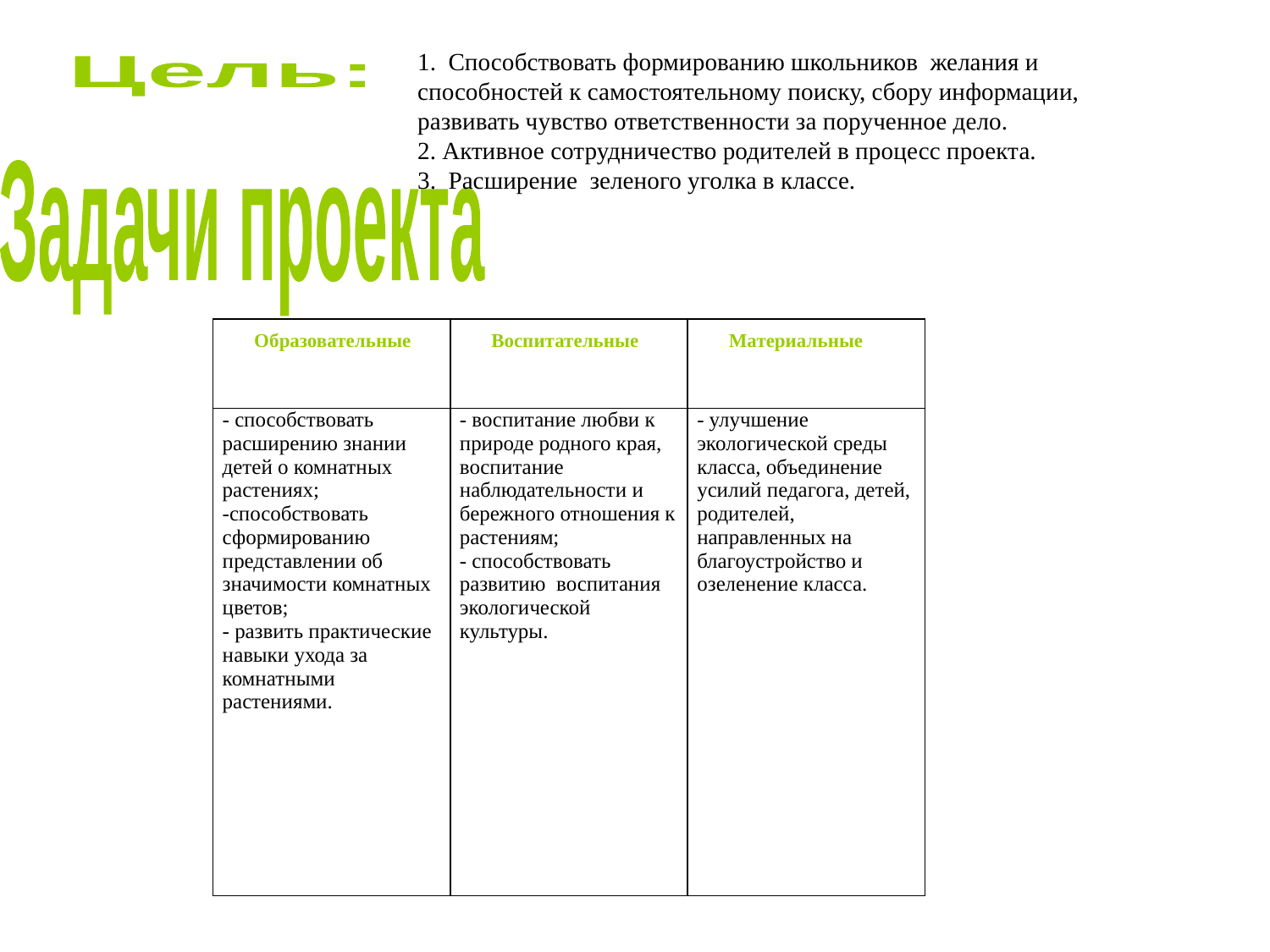

1.  Способствовать формированию школьников  желания и способностей к самостоятельному поиску, сбору информации, развивать чувство ответственности за порученное дело.
2. Активное сотрудничество родителей в процесс проекта.
3.  Расширение  зеленого уголка в классе.

Цель:
Задачи проекта

| Образовательные | Воспитательные | Материальные |
| --- | --- | --- |
| - способствовать расширению знании детей о комнатных растениях; -способствовать сформированию представлении об значимости комнатных цветов; - развить практические навыки ухода за комнатными растениями. | - воспитание любви к природе родного края, воспитание наблюдательности и бережного отношения к растениям; - способствовать развитию воспитания экологической культуры. | - улучшение экологической среды класса, объединение усилий педагога, детей, родителей, направленных на благоустройство и озеленение класса. |